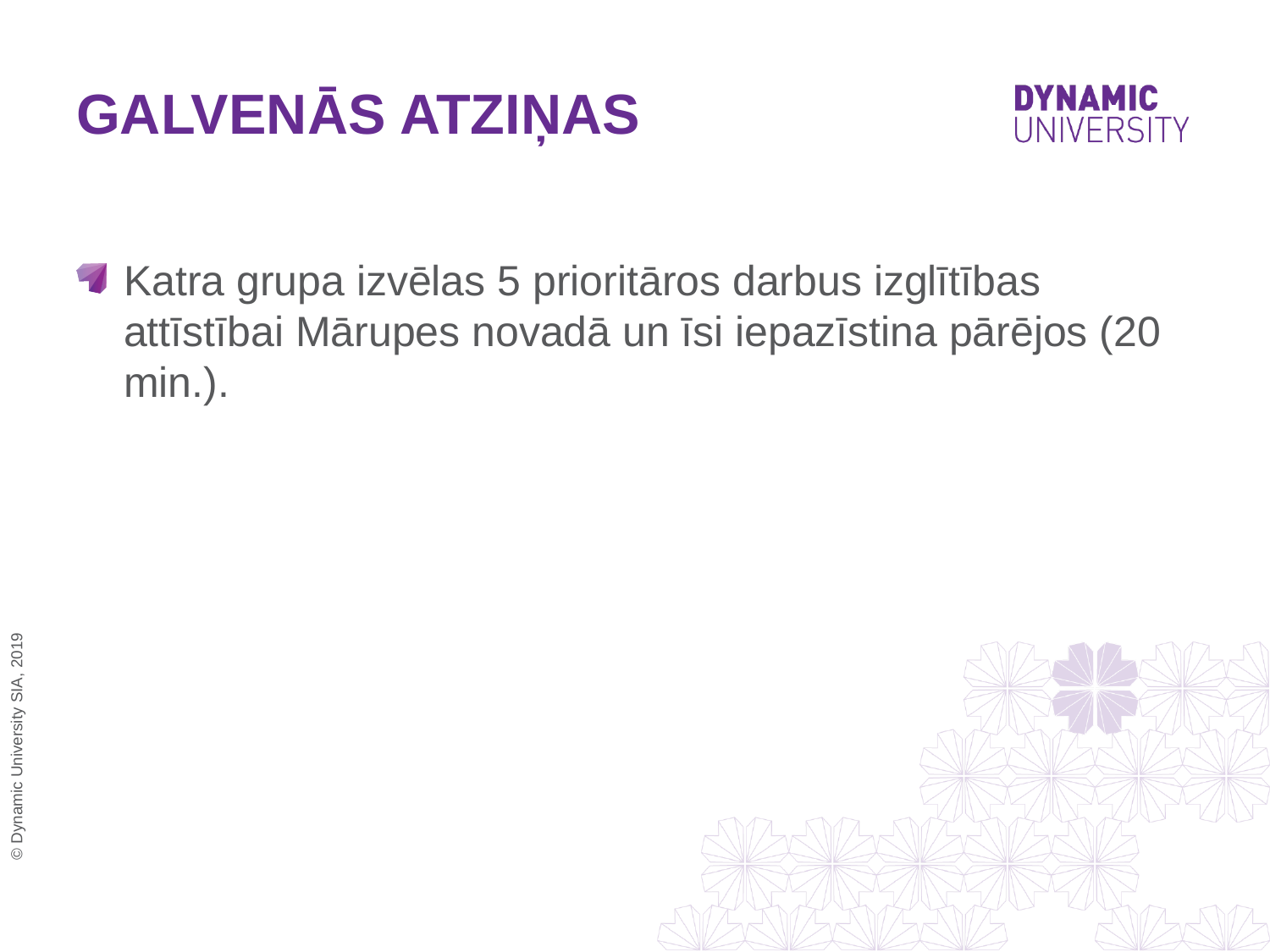

# GALVENĀS ATZIŅAS
Katra grupa izvēlas 5 prioritāros darbus izglītības attīstībai Mārupes novadā un īsi iepazīstina pārējos (20 min.).